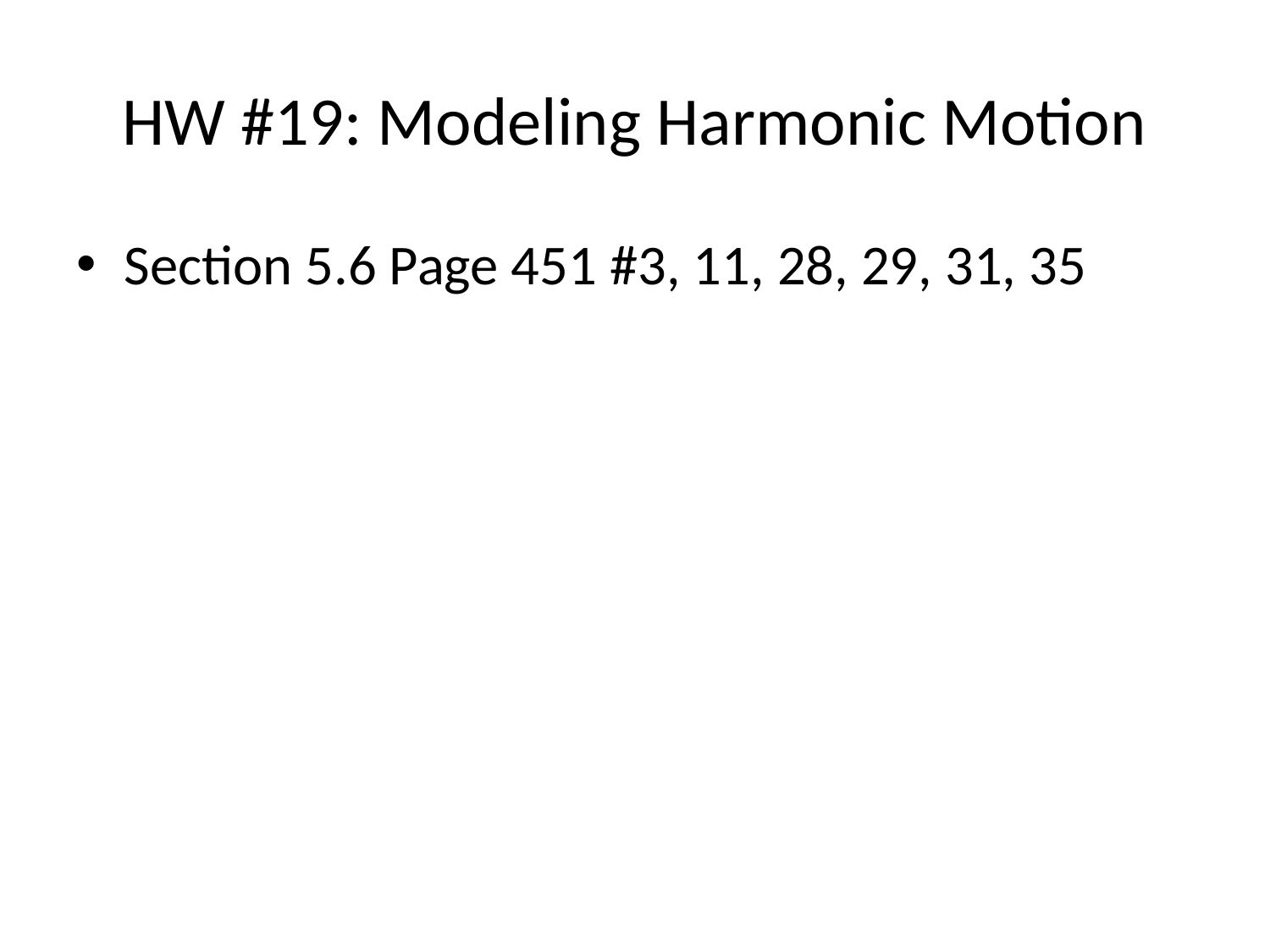

# HW #19: Modeling Harmonic Motion
Section 5.6 Page 451 #3, 11, 28, 29, 31, 35